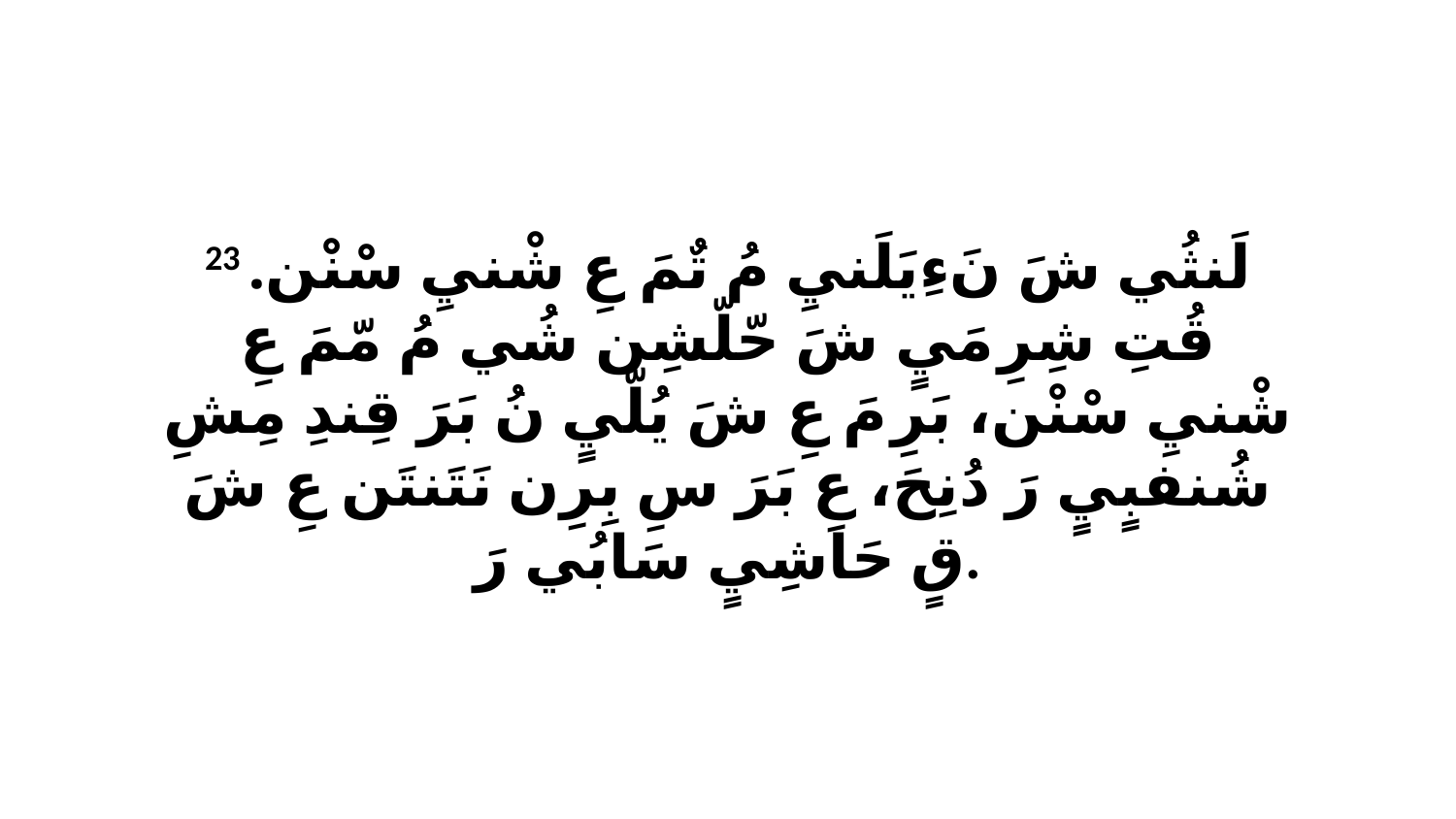

23 لَنثُي شَ نَءِيَلَنيِ مُ تٌمَ عِ شْنيِ سْنْن. قُتِ شِرِ مَيٍ شَ حّلّشِن شُي مُ مّمَ عِ شْنيِ سْنْن، بَرِ مَ عِ شَ يُلّيٍ نُ بَرَ قِندِ مِشِ شُنفبٍيٍ رَ دُنِحَ، عِ بَرَ سِ بِرِن نَتَنتَن عِ شَ قٍ حَاشِيٍ سَابُي رَ.